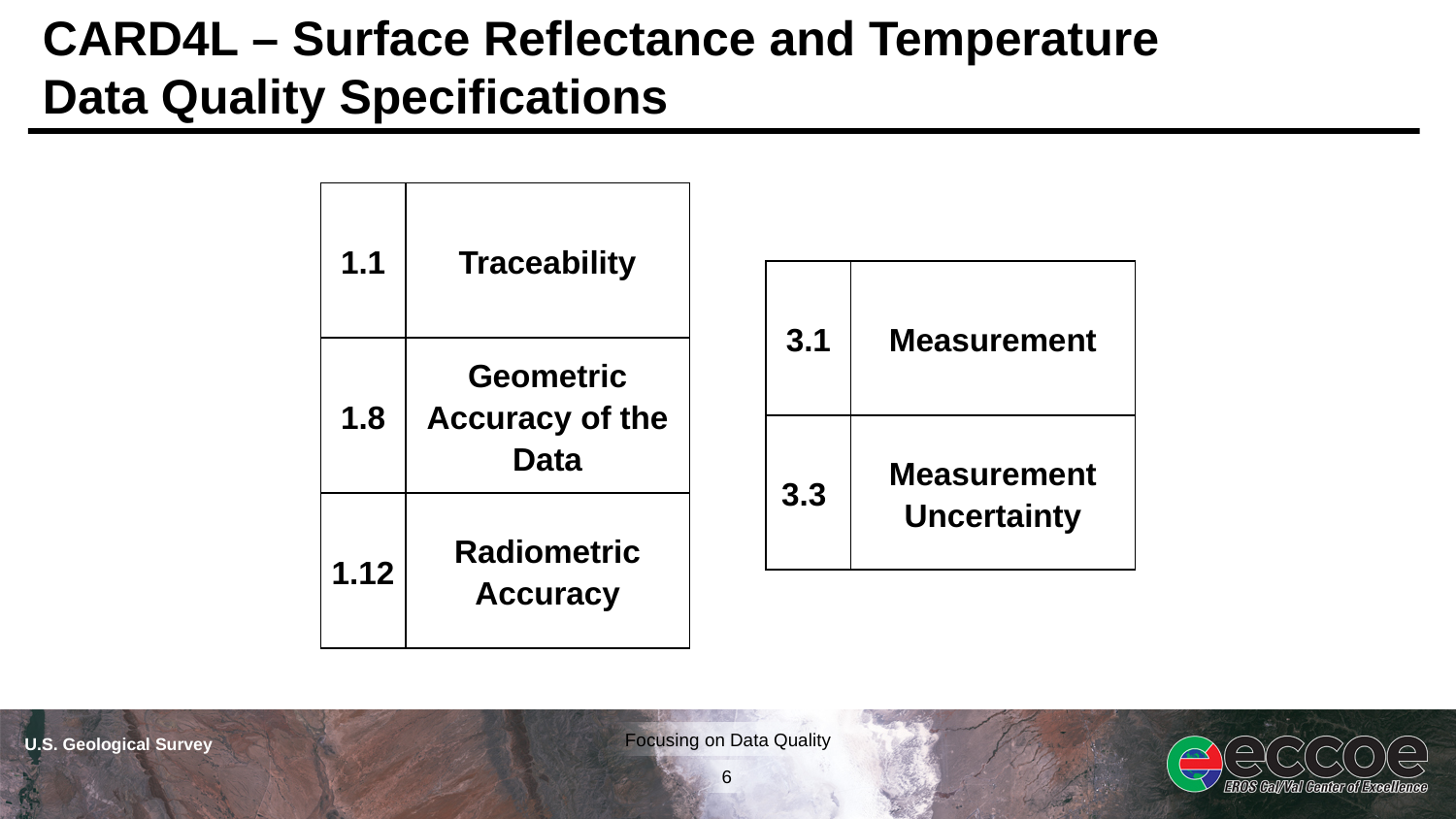

# CARD4L – Surface Reflectance and Temperature Data Quality Specifications
| 1.1 | Traceability |
| --- | --- |
| 1.8 | Geometric Accuracy of the Data |
| 1.12 | Radiometric Accuracy |
| 3.1 | Measurement |
| --- | --- |
| 3.3 | Measurement Uncertainty |
6